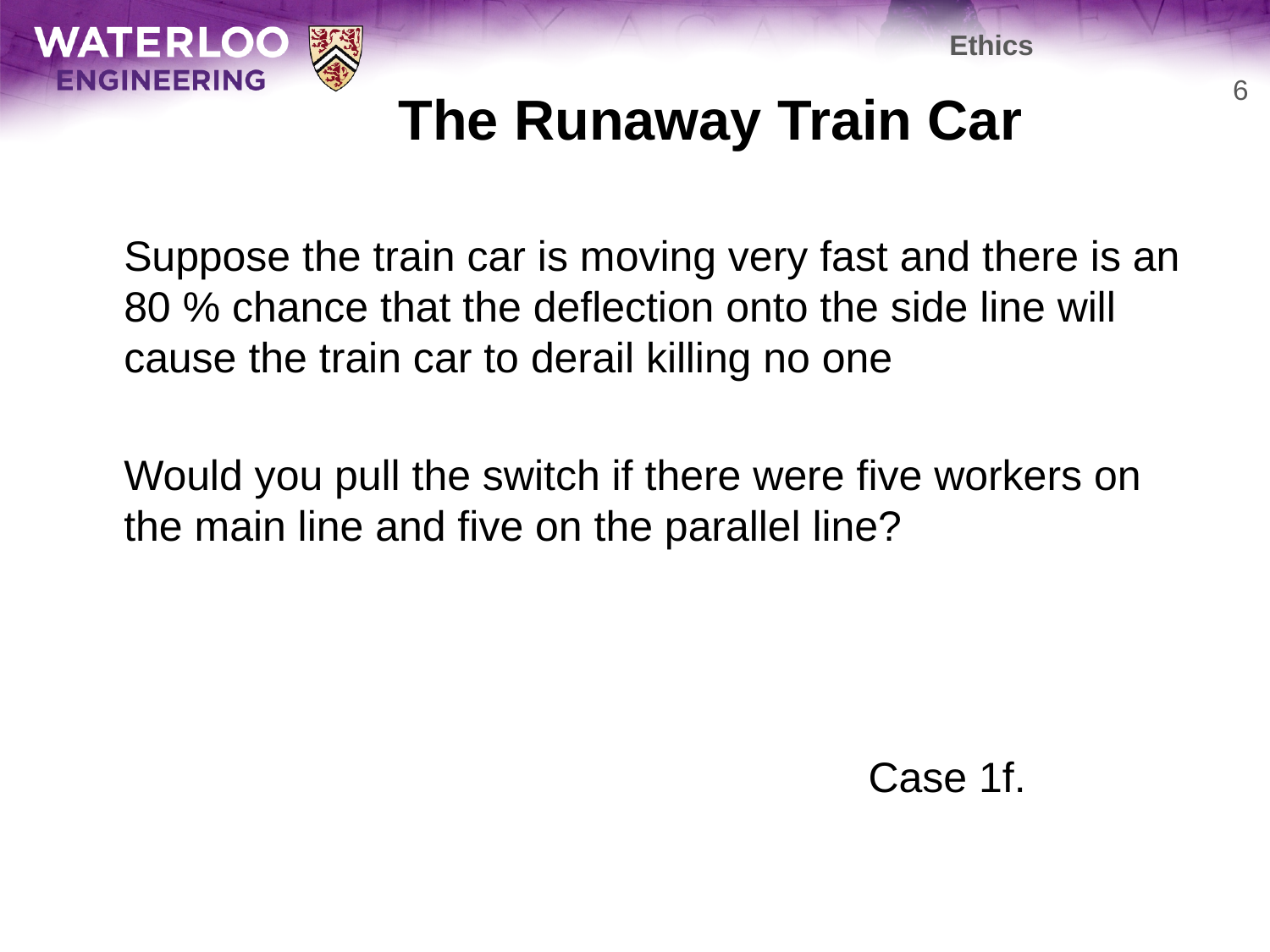

Ethics
# The Runaway Train Car
6
	Suppose the train car is moving very fast and there is an 80 % chance that the deflection onto the side line will cause the train car to derail killing no one

	Would you pull the switch if there were five workers on the main line and five on the parallel line?
Case 1f.